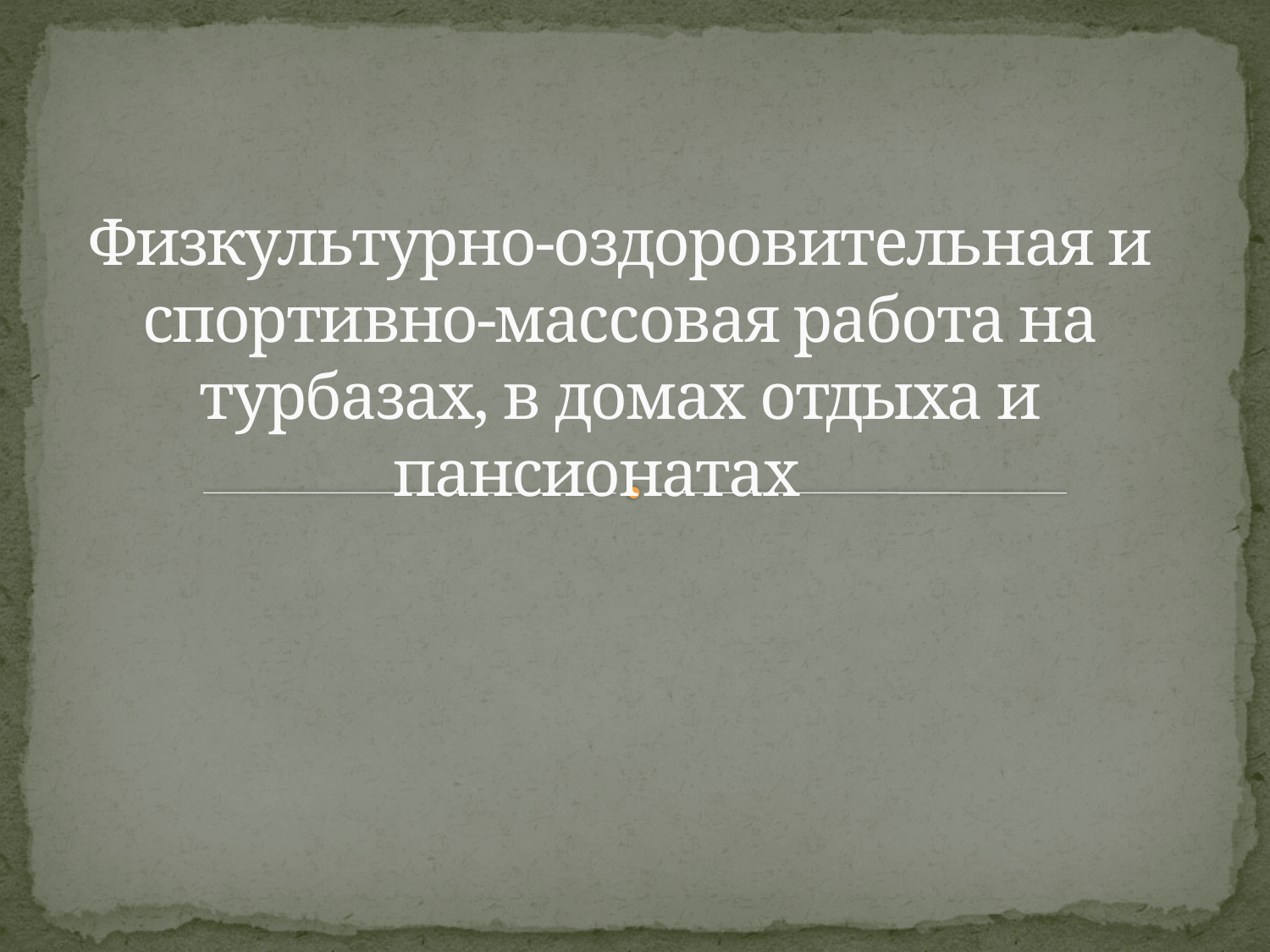

# Физкультурно-оздоровительная и спортивно-массовая работа на турбазах, в домах отдыха и пансионатах